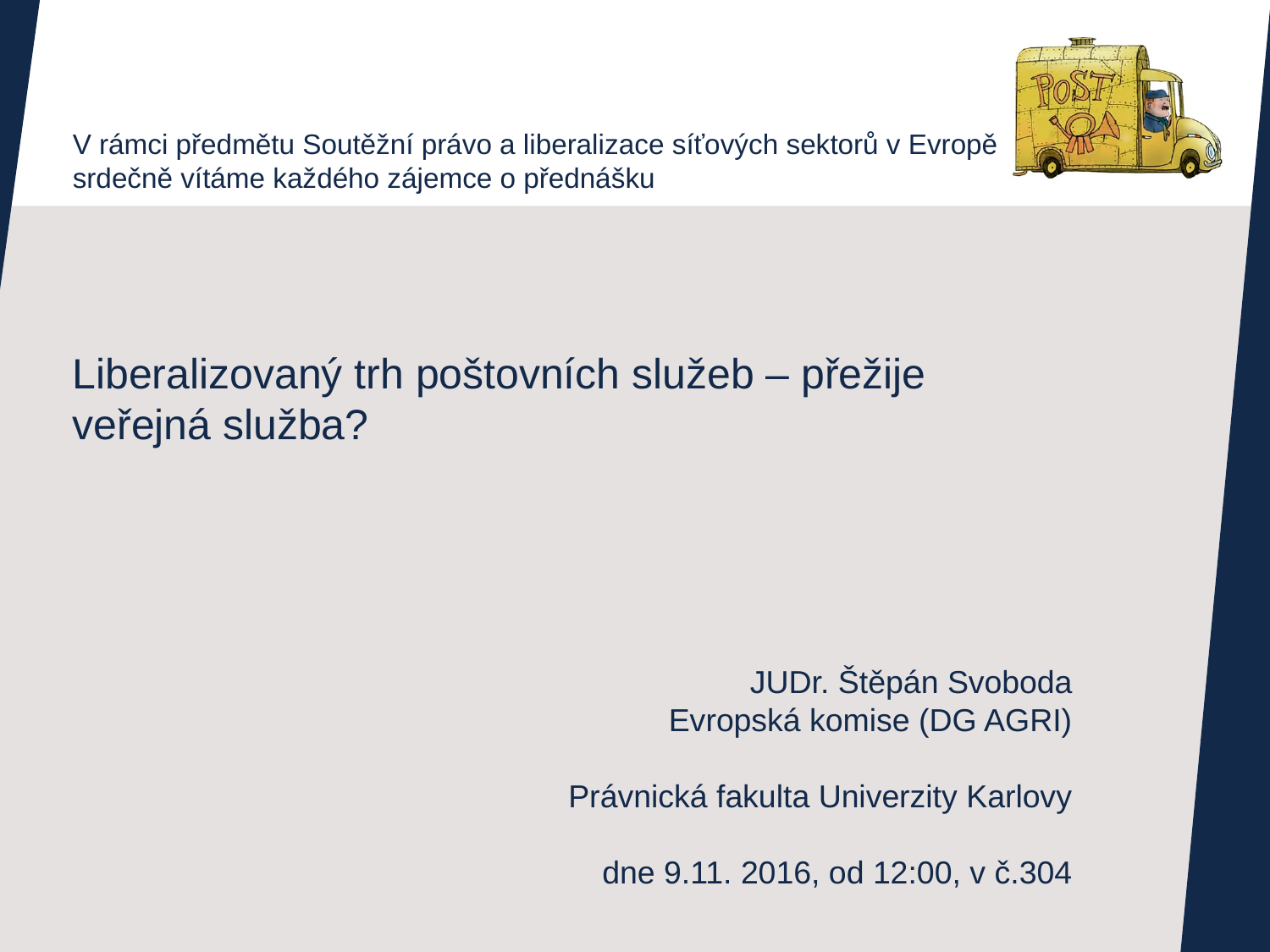

# V rámci předmětu Soutěžní právo a liberalizace síťových sektorů v Evropě srdečně vítáme každého zájemce o přednášku Liberalizovaný trh poštovních služeb – přežije  veřejná služba?
JUDr. Štěpán Svoboda
Evropská komise (DG AGRI)

Právnická fakulta Univerzity Karlovy

 dne 9.11. 2016, od 12:00, v č.304